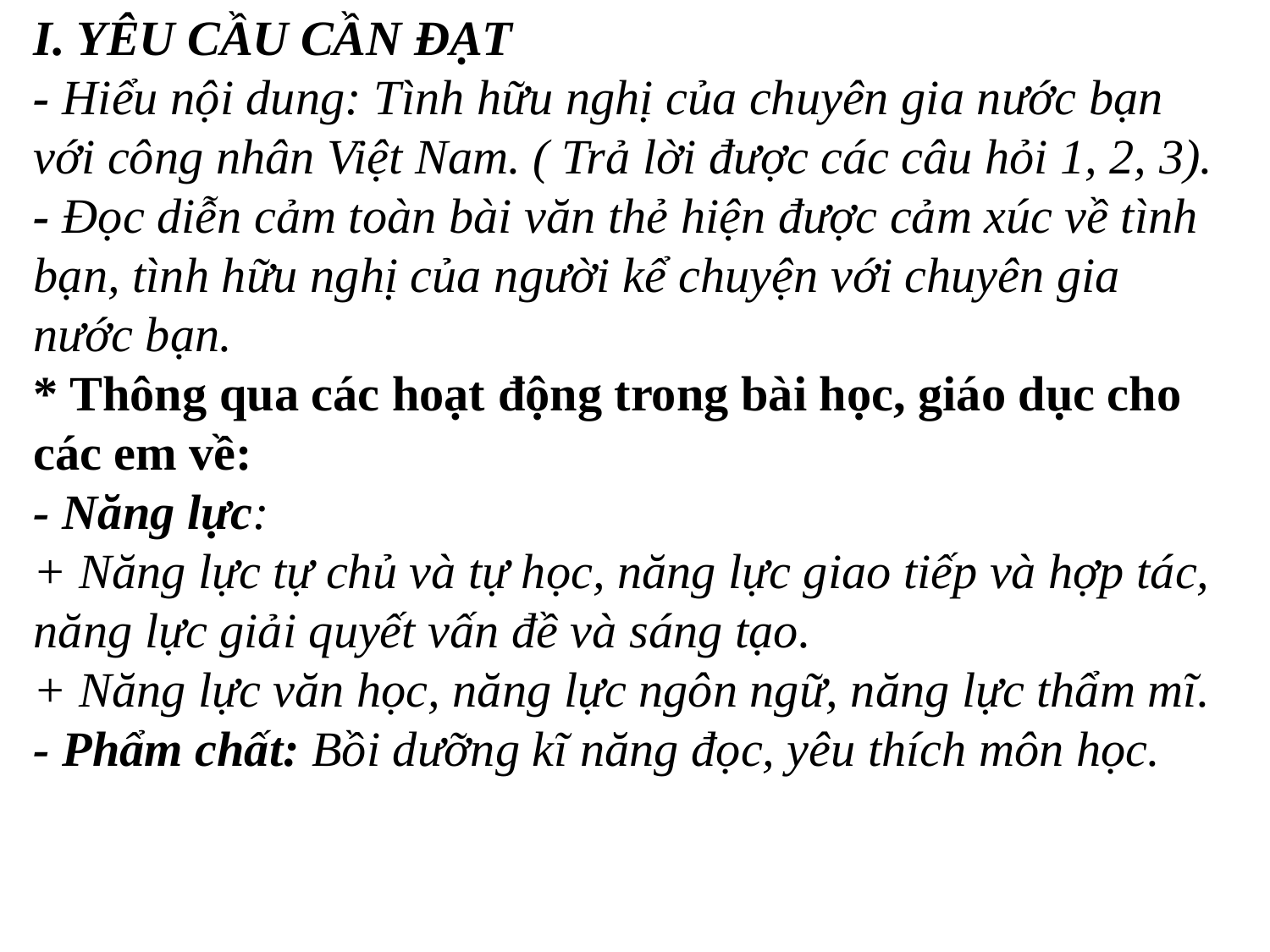

I. YÊU CẦU CẦN ĐẠT
- Hiểu nội dung: Tình hữu nghị của chuyên gia nước bạn với công nhân Việt Nam. ( Trả lời được các câu hỏi 1, 2, 3).
- Đọc diễn cảm toàn bài văn thẻ hiện được cảm xúc về tình bạn, tình hữu nghị của người kể chuyện với chuyên gia nước bạn.
* Thông qua các hoạt động trong bài học, giáo dục cho các em về:
- Năng lực:
+ Năng lực tự chủ và tự học, năng lực giao tiếp và hợp tác, năng lực giải quyết vấn đề và sáng tạo.
+ Năng lực văn học, năng lực ngôn ngữ, năng lực thẩm mĩ.
- Phẩm chất: Bồi dưỡng kĩ năng đọc, yêu thích môn học.